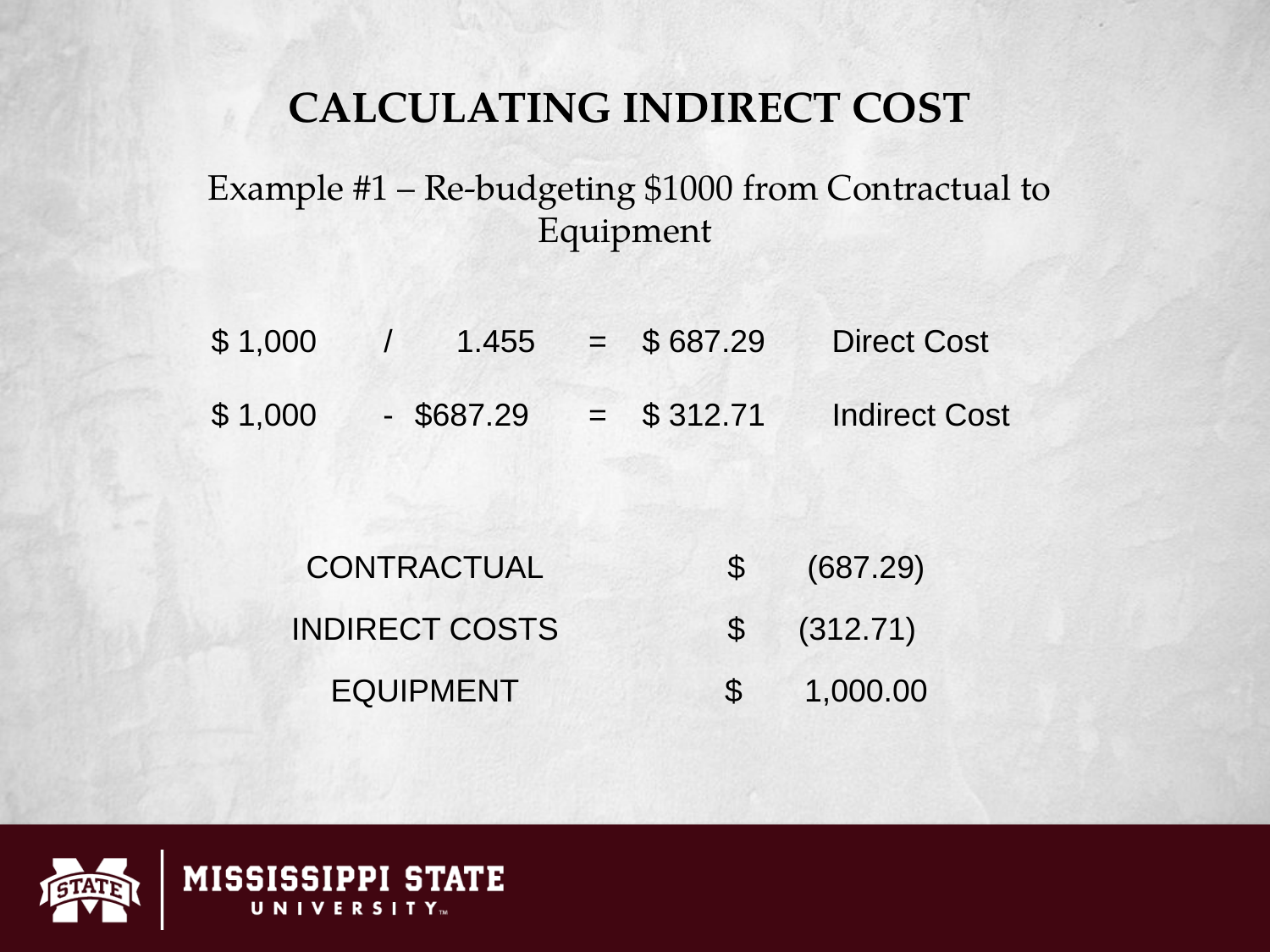

CALCULATING INDIRECT COST
Example #1 – Re-budgeting $1000 from Contractual to Equipment
| $ 1,000 | / | 1.455 | = | $ 687.29 | Direct Cost |
| --- | --- | --- | --- | --- | --- |
| $ 1,000 | - | $687.29 | = | $ 312.71 | Indirect Cost |
| CONTRACTUAL | $ (687.29) |
| --- | --- |
| INDIRECT COSTS | $ (312.71) |
| EQUIPMENT | $ 1,000.00 |